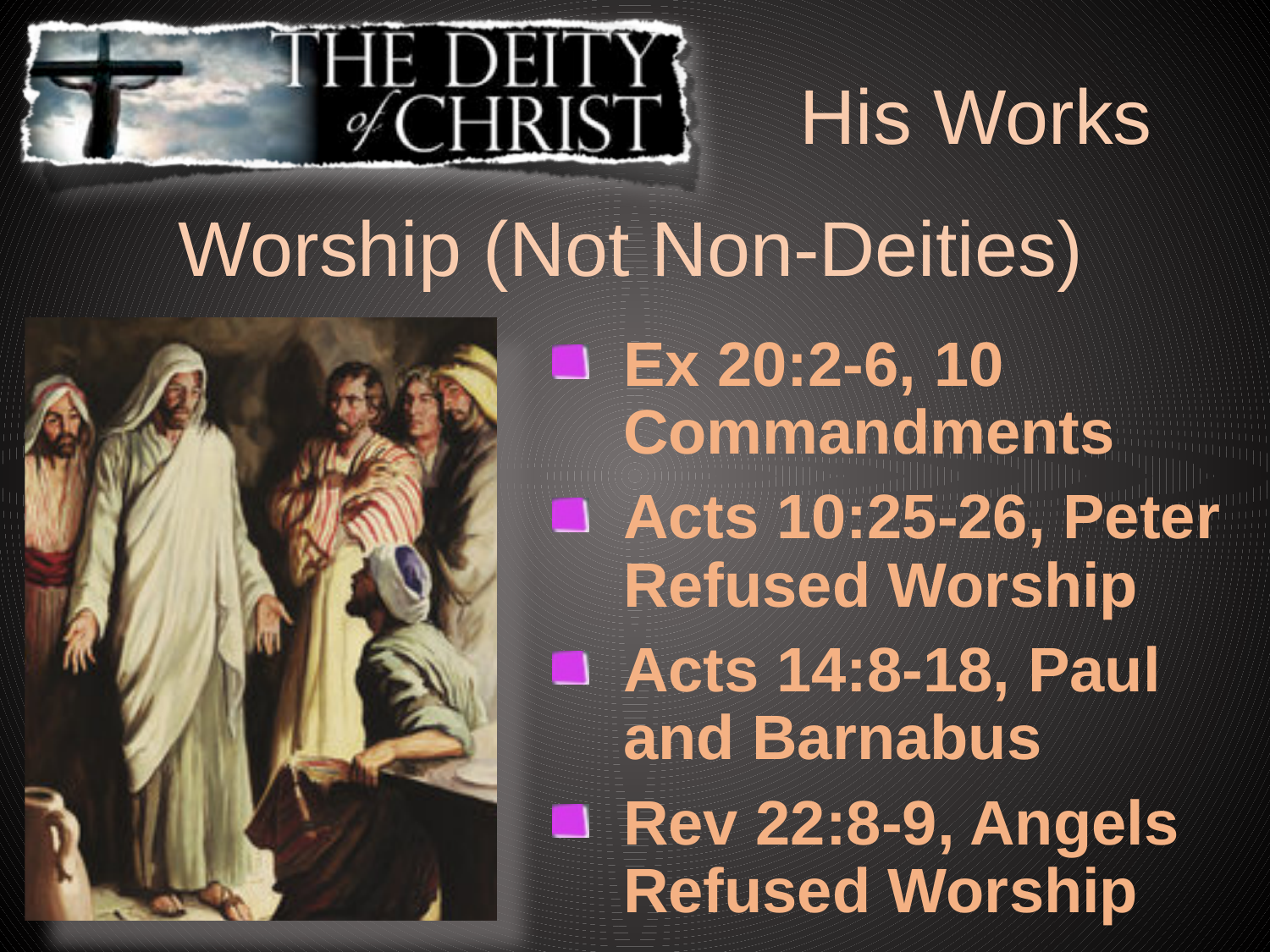

His Works
Worship (Not Non-Deities)
Ex 20:2-6, 10 Commandments
Acts 10:25-26, Peter Refused Worship
Acts 14:8-18, Paul and Barnabus
Rev 22:8-9, Angels Refused Worship